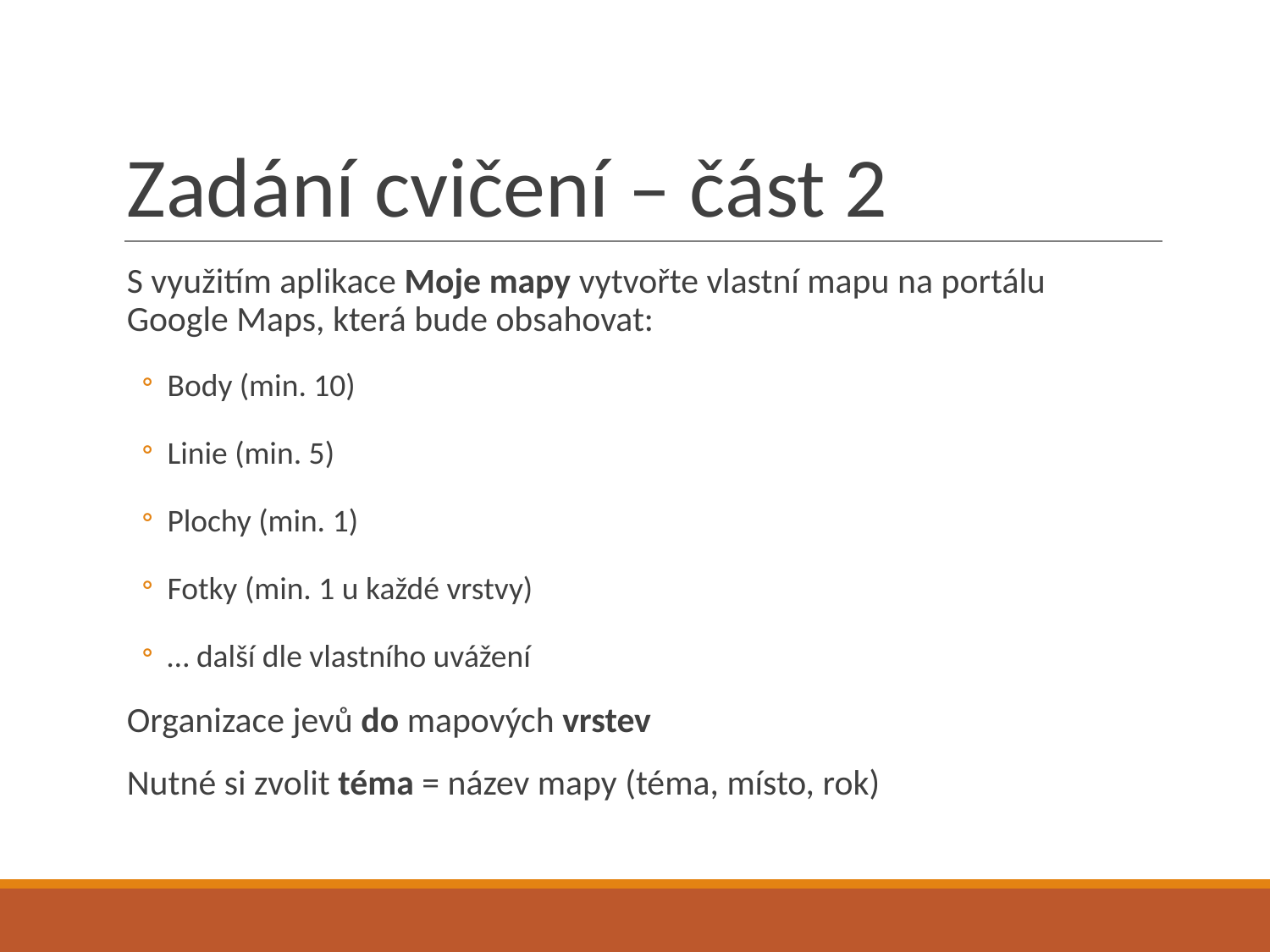

# Zadání cvičení – část 2
S využitím aplikace Moje mapy vytvořte vlastní mapu na portálu
Google Maps, která bude obsahovat:
Body (min. 10)
Linie (min. 5)
Plochy (min. 1)
Fotky (min. 1 u každé vrstvy)
… další dle vlastního uvážení
Organizace jevů do mapových vrstev
Nutné si zvolit téma = název mapy (téma, místo, rok)